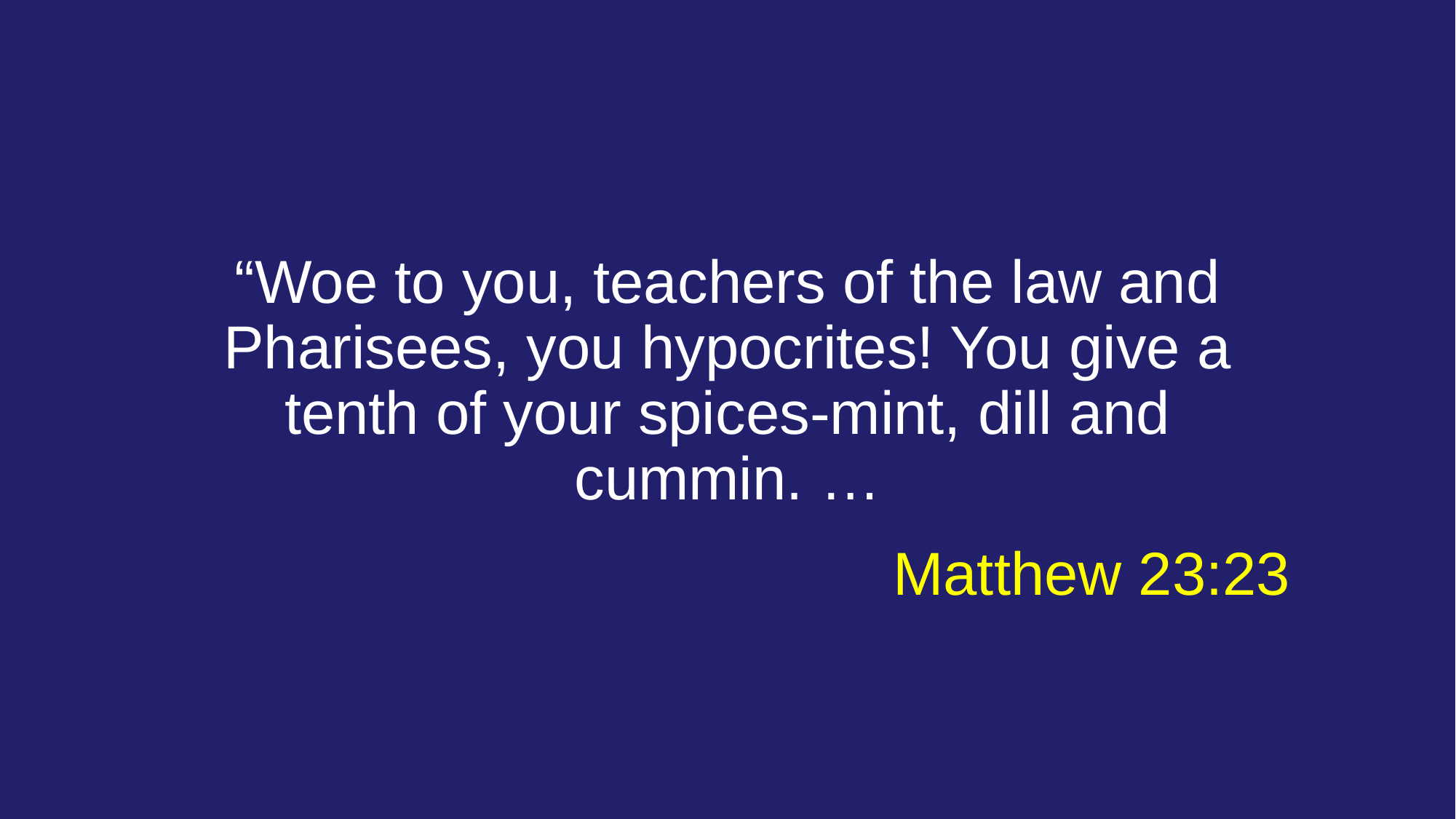

“Woe to you, teachers of the law and Pharisees, you hypocrites! You give a tenth of your spices-mint, dill and cummin. …
Matthew 23:23